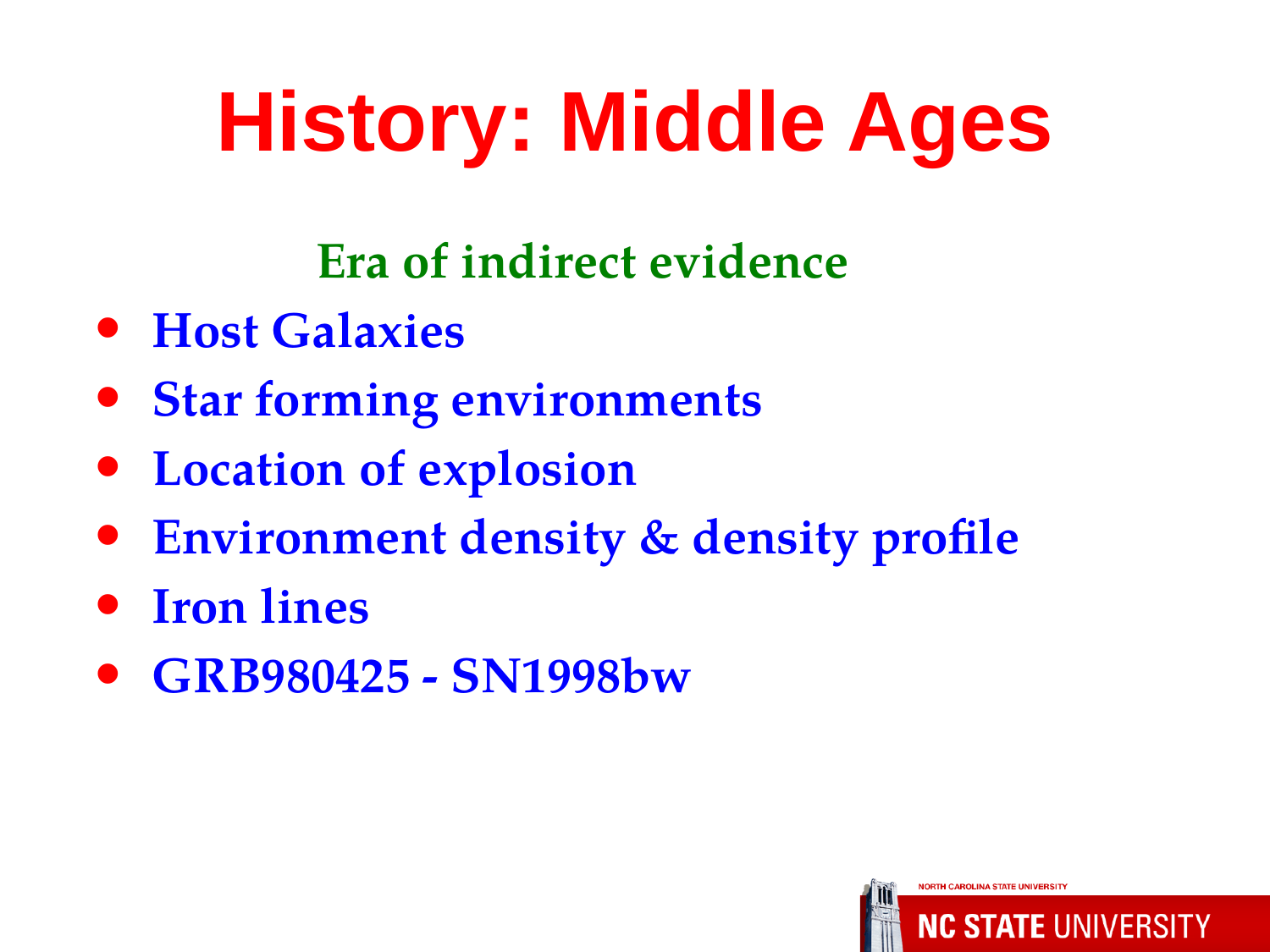

# History: Middle Ages
                  Era of indirect evidence
Host Galaxies
Star forming environments
Location of explosion
Environment density & density profile
Iron lines
GRB980425 - SN1998bw